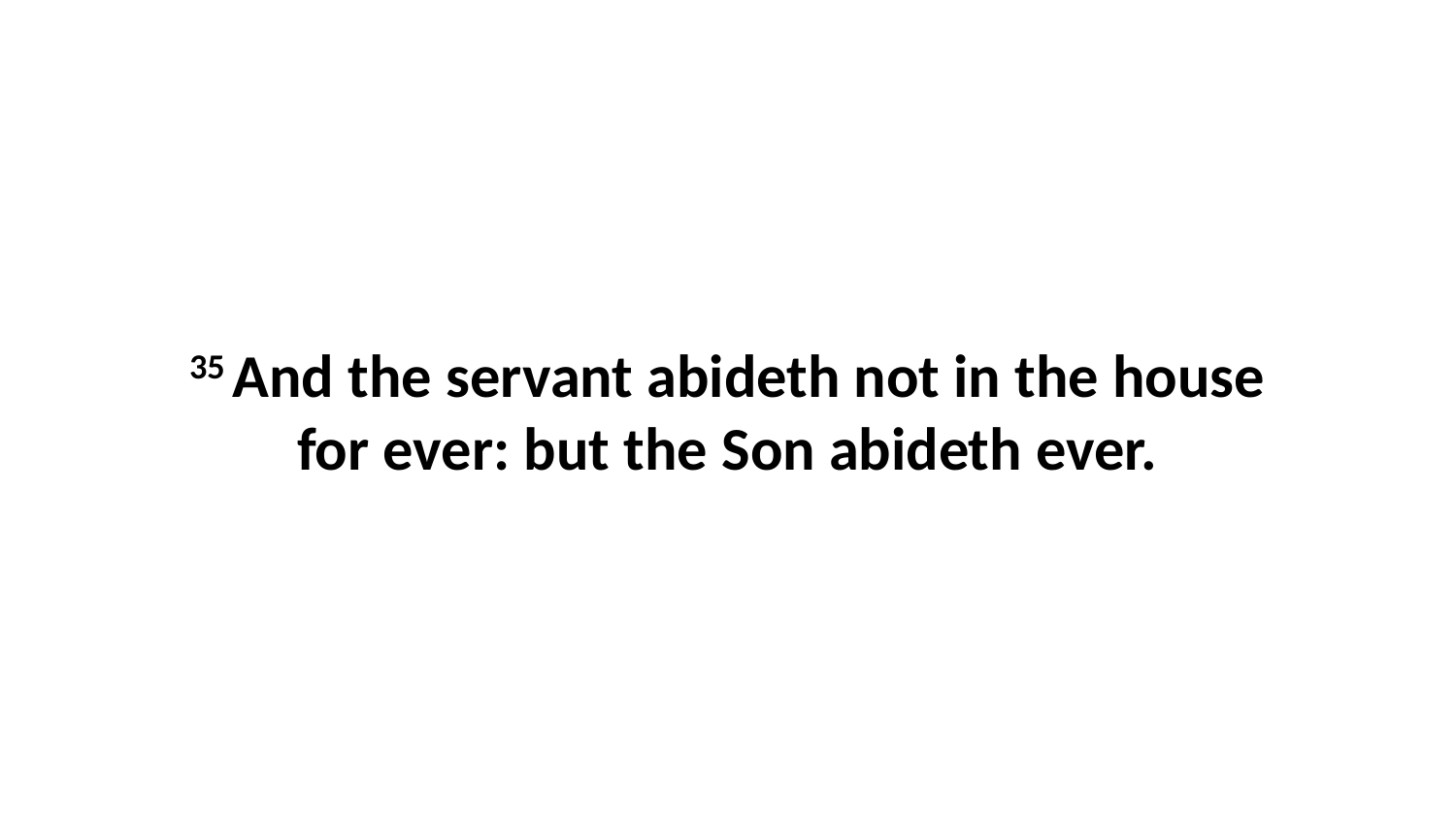

35 And the servant abideth not in the house for ever: but the Son abideth ever.